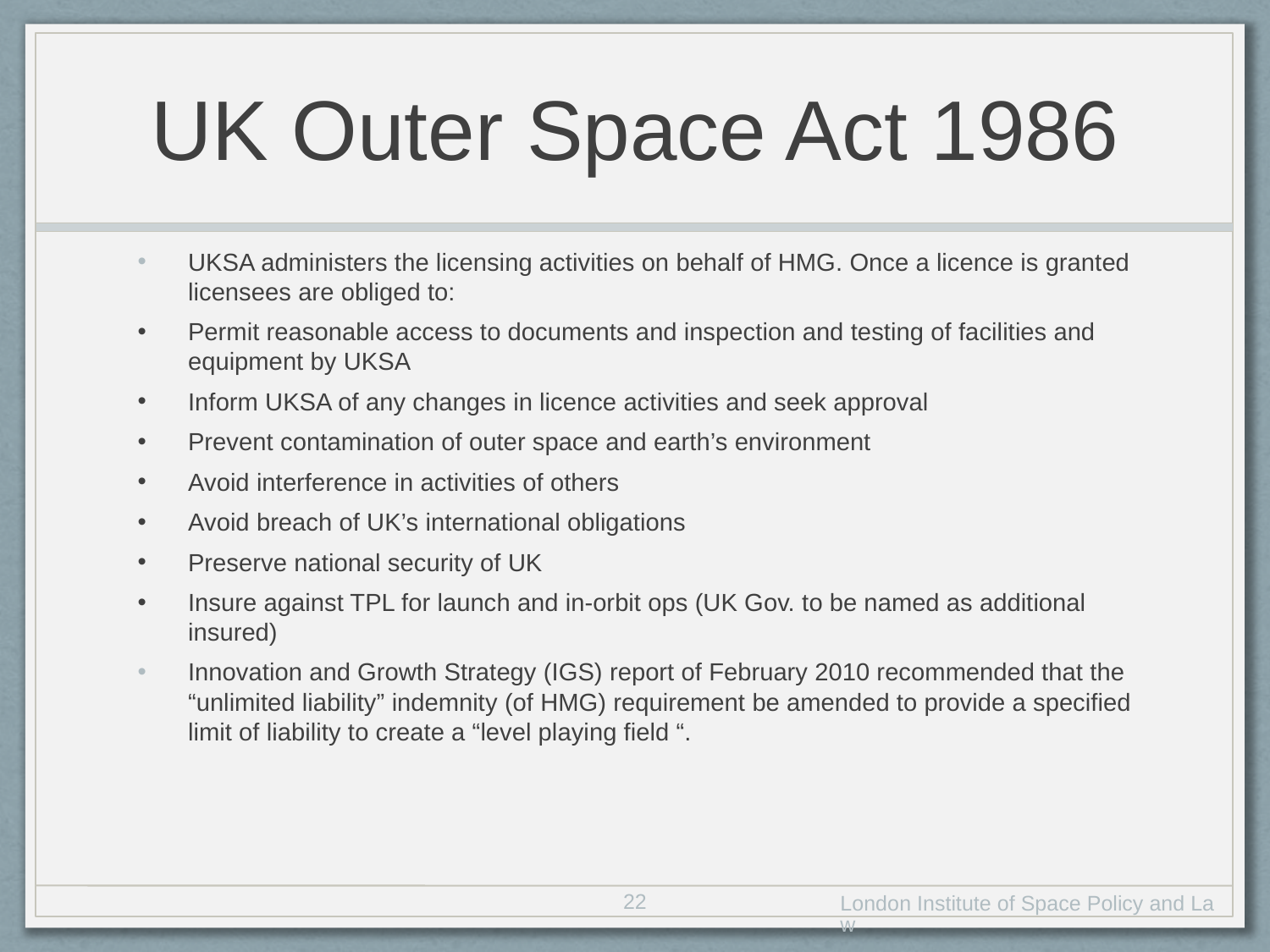

# UK Outer Space Act 1986
UKSA administers the licensing activities on behalf of HMG. Once a licence is granted licensees are obliged to:
Permit reasonable access to documents and inspection and testing of facilities and equipment by UKSA
Inform UKSA of any changes in licence activities and seek approval
Prevent contamination of outer space and earth’s environment
Avoid interference in activities of others
Avoid breach of UK’s international obligations
Preserve national security of UK
Insure against TPL for launch and in-orbit ops (UK Gov. to be named as additional insured)
Innovation and Growth Strategy (IGS) report of February 2010 recommended that the “unlimited liability” indemnity (of HMG) requirement be amended to provide a specified limit of liability to create a “level playing field “.

22
London Institute of Space Policy and Law